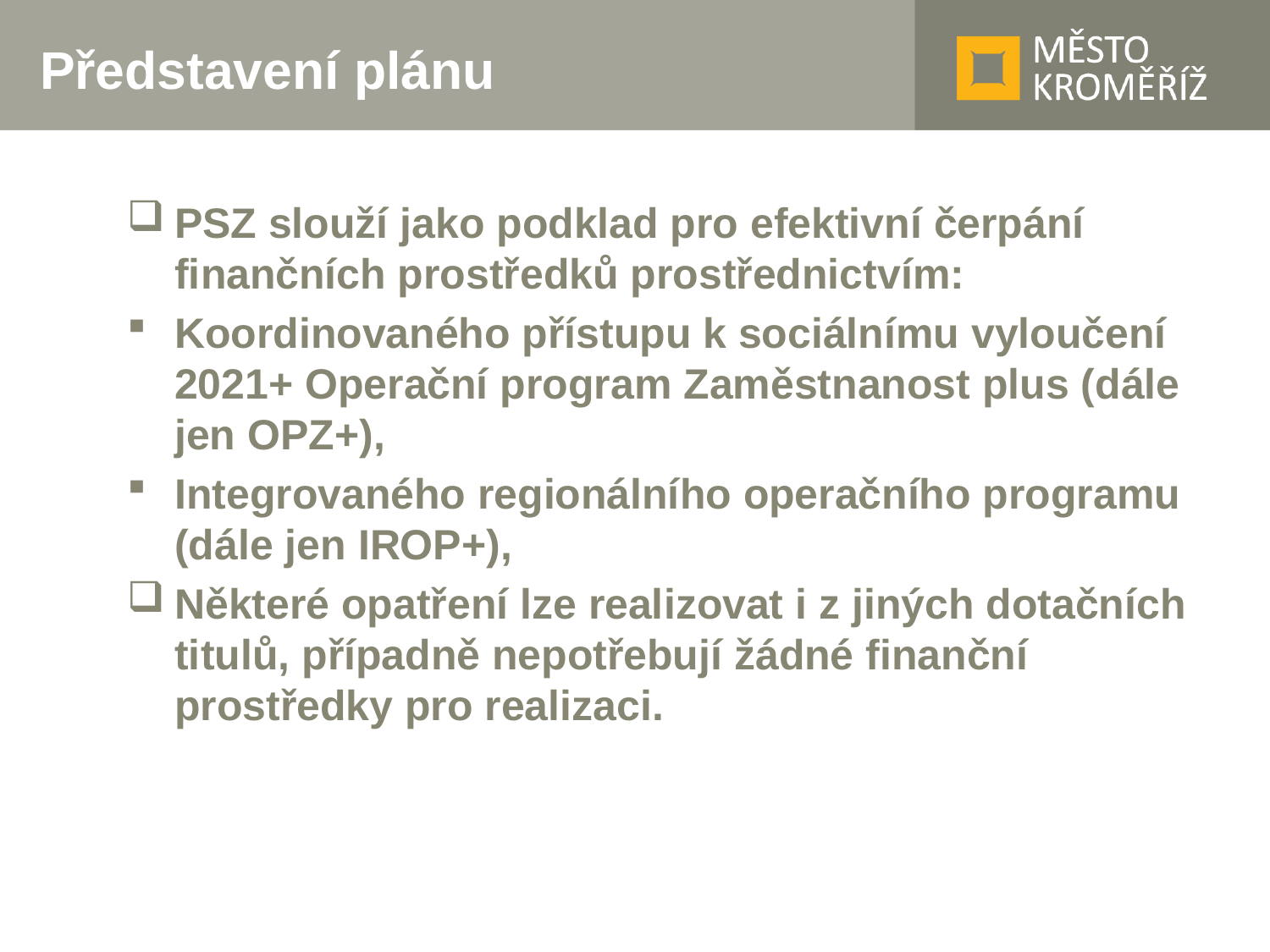

# Představení plánu
PSZ slouží jako podklad pro efektivní čerpání finančních prostředků prostřednictvím:
Koordinovaného přístupu k sociálnímu vyloučení 2021+ Operační program Zaměstnanost plus (dále jen OPZ+),
Integrovaného regionálního operačního programu (dále jen IROP+),
Některé opatření lze realizovat i z jiných dotačních titulů, případně nepotřebují žádné finanční prostředky pro realizaci.